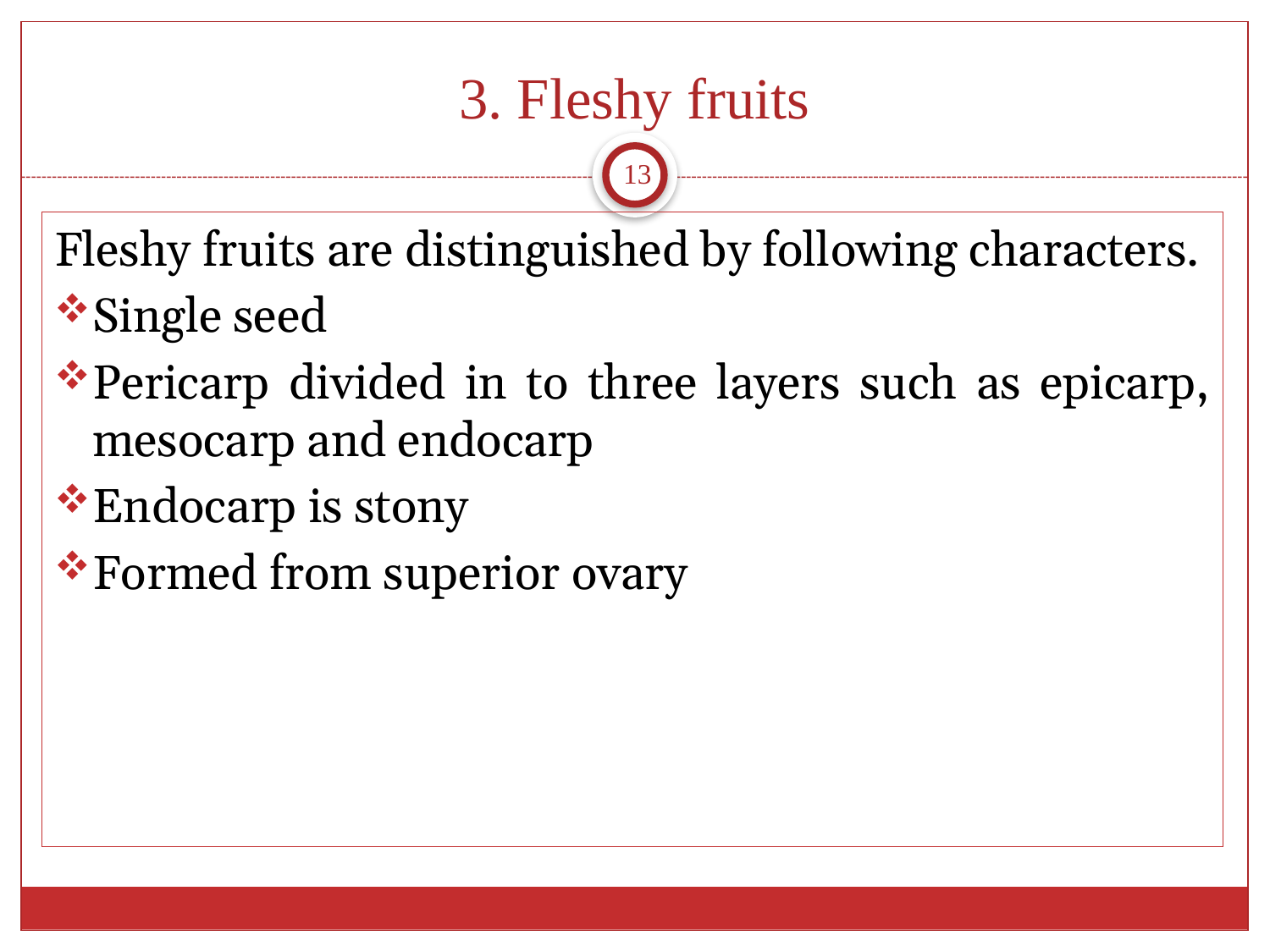

# 3. Fleshy fruits
13
Fleshy fruits are distinguished by following characters.
Single seed
Pericarp divided in to three layers such as epicarp, mesocarp and endocarp
Endocarp is stony
Formed from superior ovary